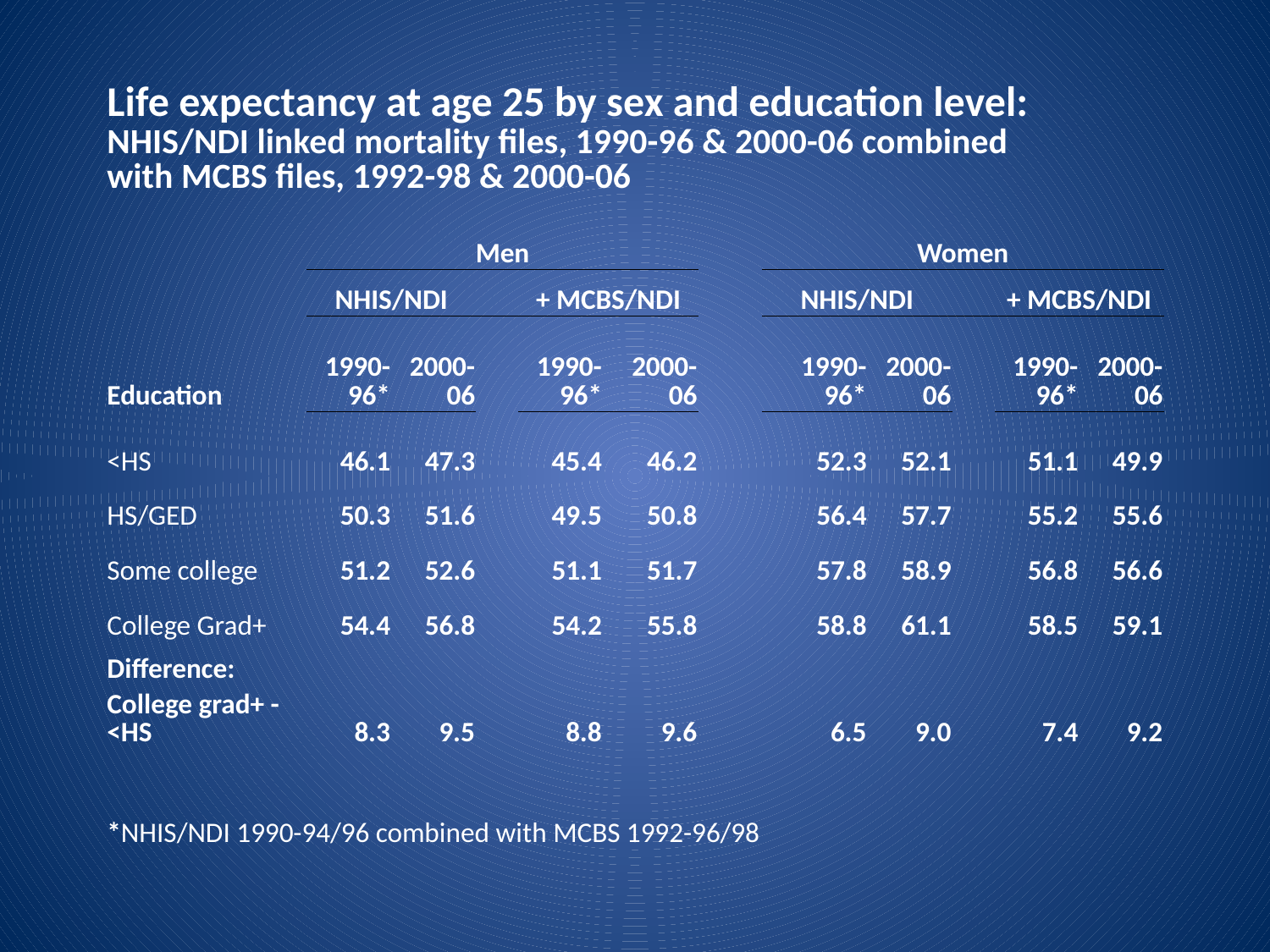

| Life expectancy at age 25 by sex and education level: NHIS/NDI linked mortality files, 1990-96 & 2000-06 combined with MCBS files, 1992-98 & 2000-06 |  |  |  |  |  |  |  |  |  |  |  |
| --- | --- | --- | --- | --- | --- | --- | --- | --- | --- | --- | --- |
|  | Men |  |  |  |  |  | Women |  |  |  |  |
|  | NHIS/NDI |  |  | + MCBS/NDI |  |  | NHIS/NDI |  |  | + MCBS/NDI |  |
| Education | 1990-96\* | 2000-06 |  | 1990-96\* | 2000-06 |  | 1990-96\* | 2000-06 |  | 1990-96\* | 2000-06 |
| <HS | 46.1 | 47.3 |  | 45.4 | 46.2 |  | 52.3 | 52.1 |  | 51.1 | 49.9 |
| HS/GED | 50.3 | 51.6 |  | 49.5 | 50.8 |  | 56.4 | 57.7 |  | 55.2 | 55.6 |
| Some college | 51.2 | 52.6 |  | 51.1 | 51.7 |  | 57.8 | 58.9 |  | 56.8 | 56.6 |
| College Grad+ | 54.4 | 56.8 |  | 54.2 | 55.8 |  | 58.8 | 61.1 |  | 58.5 | 59.1 |
| Difference: |  |  |  |  |  |  |  |  |  |  |  |
| College grad+ - <HS | 8.3 | 9.5 |  | 8.8 | 9.6 |  | 6.5 | 9.0 |  | 7.4 | 9.2 |
|  |  |  |  |  |  |  |  |  |  |  |  |
| \*NHIS/NDI 1990-94/96 combined with MCBS 1992-96/98 |  |  |  |  |  |  |  |  |  |  |  |